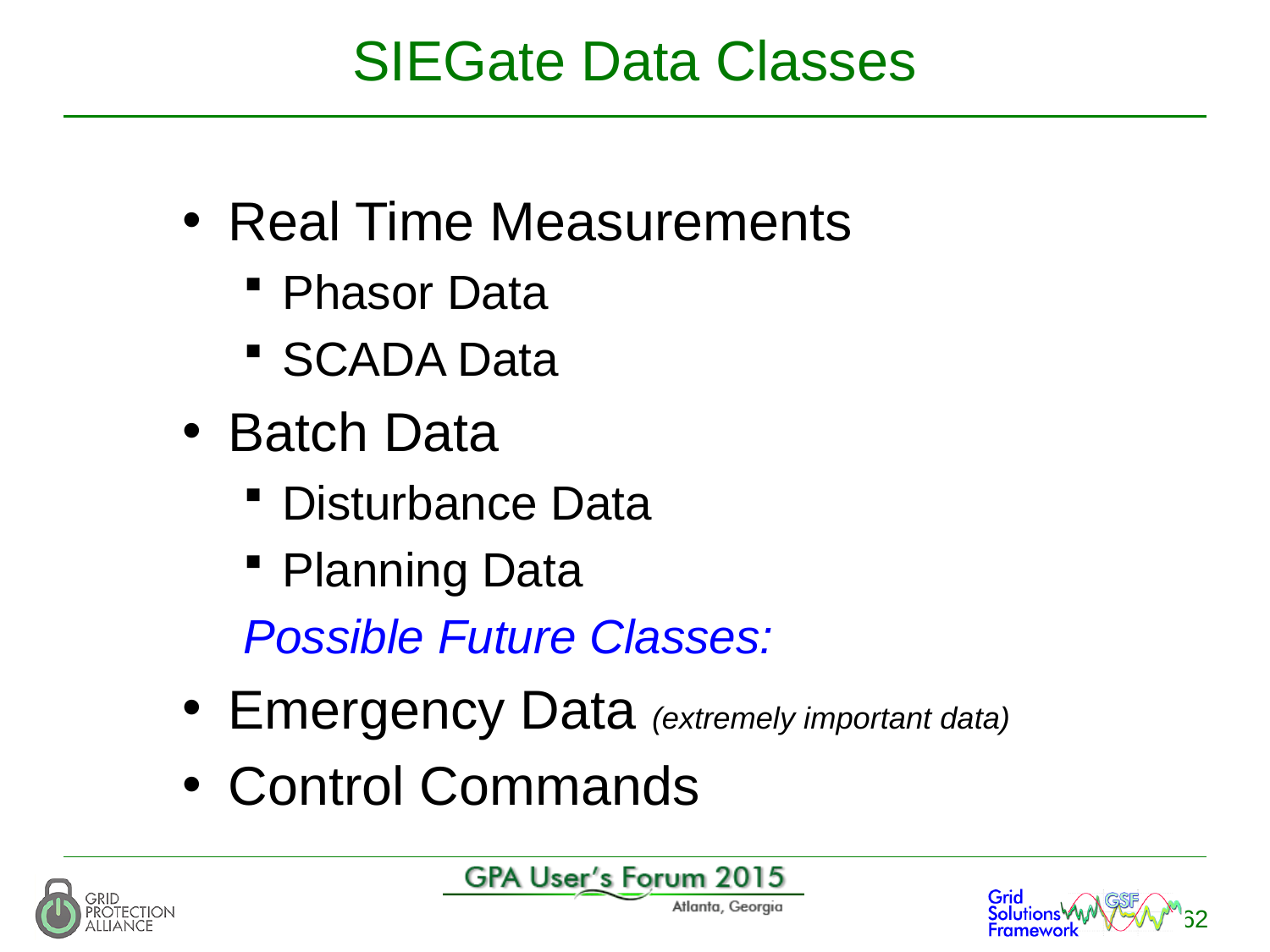

# SIEGate Data Classes
Real Time Measurements
Phasor Data
SCADA Data
Batch Data
Disturbance Data
Planning Data
Possible Future Classes:
Emergency Data (extremely important data)
Control Commands